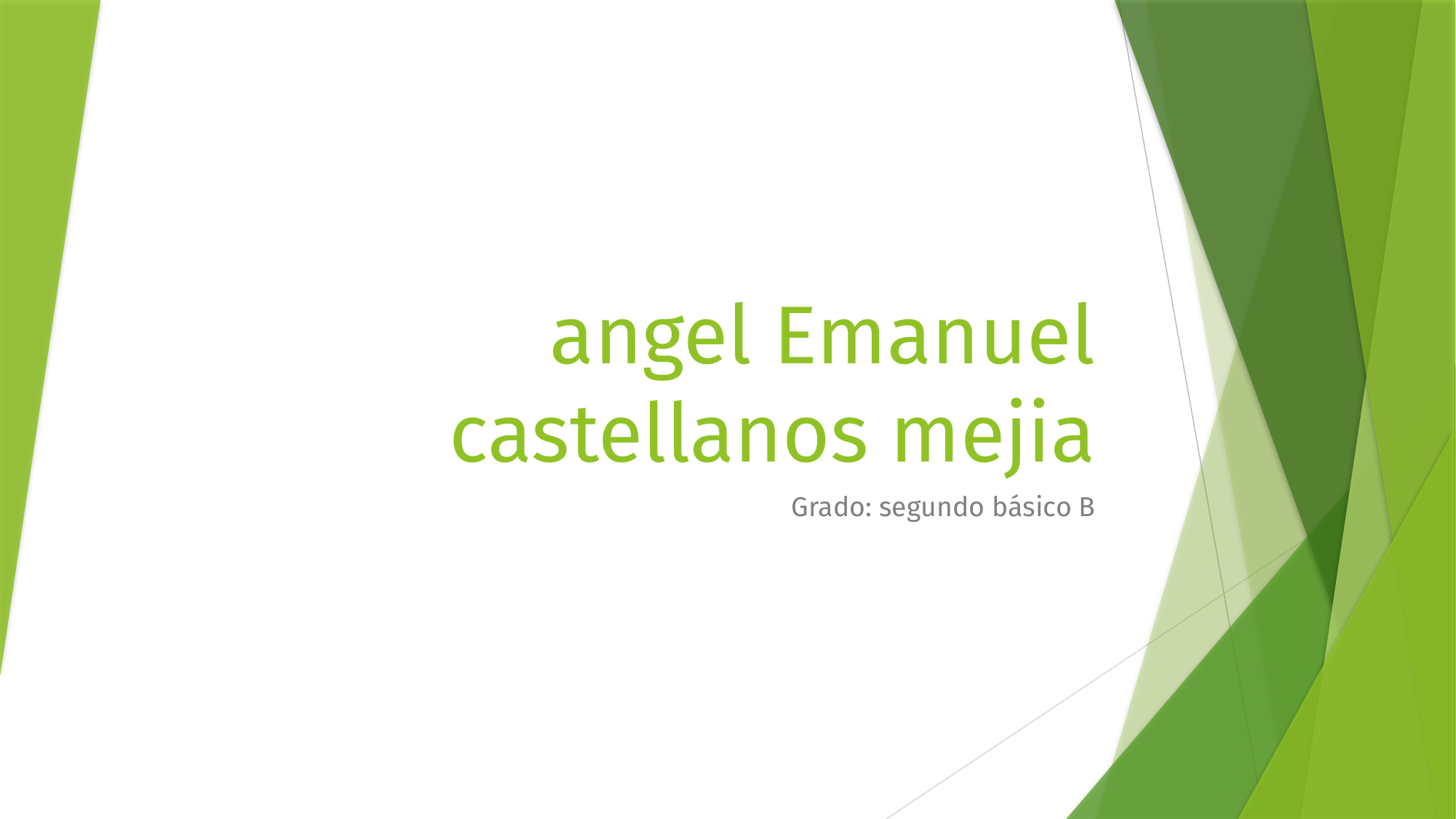

# angel Emanuel castellanos mejia
Grado: segundo básico B